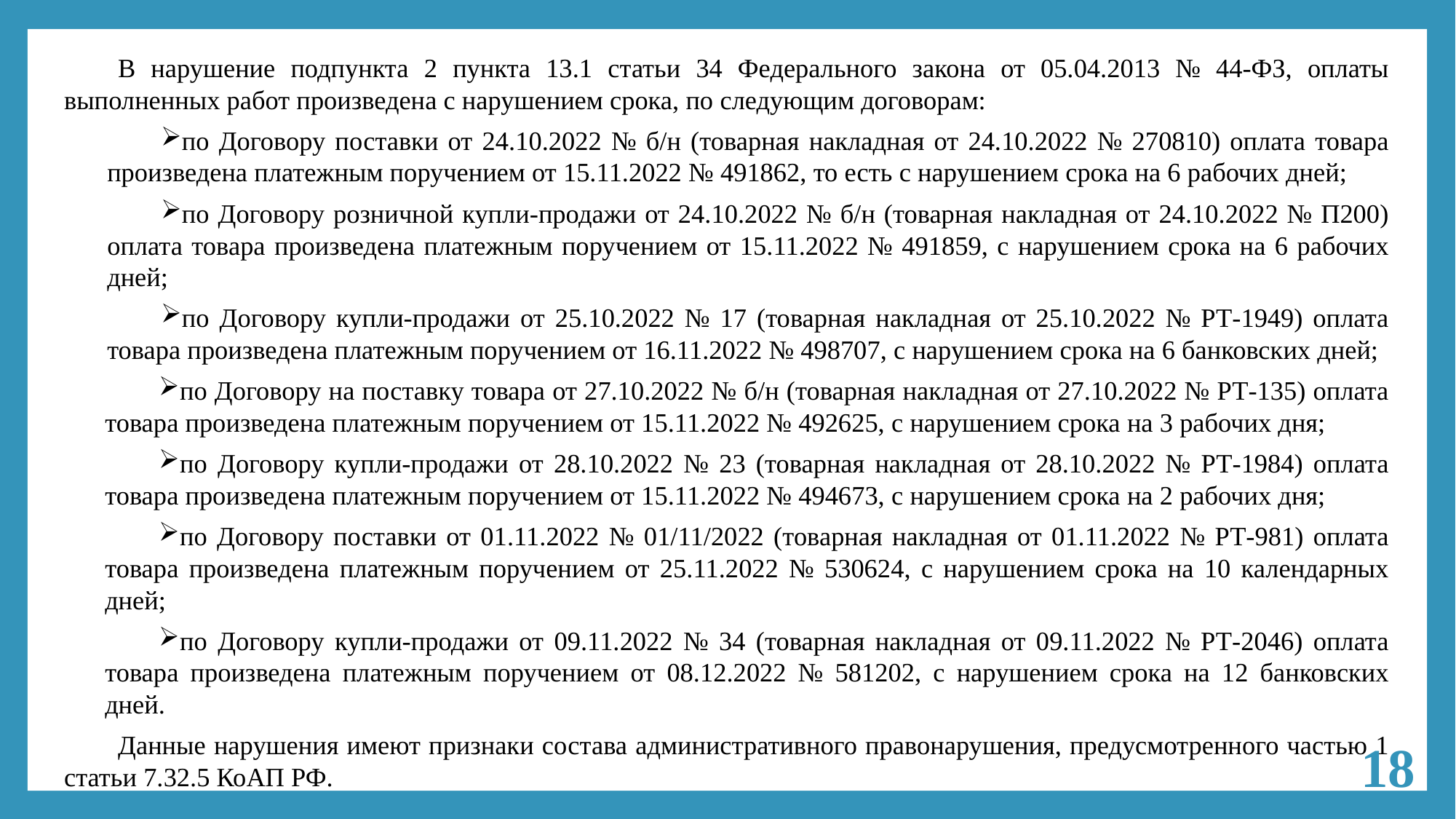

В нарушение подпункта 2 пункта 13.1 статьи 34 Федерального закона от 05.04.2013 № 44-ФЗ, оплаты выполненных работ произведена с нарушением срока, по следующим договорам:
по Договору поставки от 24.10.2022 № б/н (товарная накладная от 24.10.2022 № 270810) оплата товара произведена платежным поручением от 15.11.2022 № 491862, то есть с нарушением срока на 6 рабочих дней;
по Договору розничной купли-продажи от 24.10.2022 № б/н (товарная накладная от 24.10.2022 № П200) оплата товара произведена платежным поручением от 15.11.2022 № 491859, с нарушением срока на 6 рабочих дней;
по Договору купли-продажи от 25.10.2022 № 17 (товарная накладная от 25.10.2022 № РТ-1949) оплата товара произведена платежным поручением от 16.11.2022 № 498707, с нарушением срока на 6 банковских дней;
по Договору на поставку товара от 27.10.2022 № б/н (товарная накладная от 27.10.2022 № РТ-135) оплата товара произведена платежным поручением от 15.11.2022 № 492625, с нарушением срока на 3 рабочих дня;
по Договору купли-продажи от 28.10.2022 № 23 (товарная накладная от 28.10.2022 № РТ-1984) оплата товара произведена платежным поручением от 15.11.2022 № 494673, с нарушением срока на 2 рабочих дня;
по Договору поставки от 01.11.2022 № 01/11/2022 (товарная накладная от 01.11.2022 № РТ-981) оплата товара произведена платежным поручением от 25.11.2022 № 530624, с нарушением срока на 10 календарных дней;
по Договору купли-продажи от 09.11.2022 № 34 (товарная накладная от 09.11.2022 № РТ-2046) оплата товара произведена платежным поручением от 08.12.2022 № 581202, с нарушением срока на 12 банковских дней.
Данные нарушения имеют признаки состава административного правонарушения, предусмотренного частью 1 статьи 7.32.5 КоАП РФ.
18